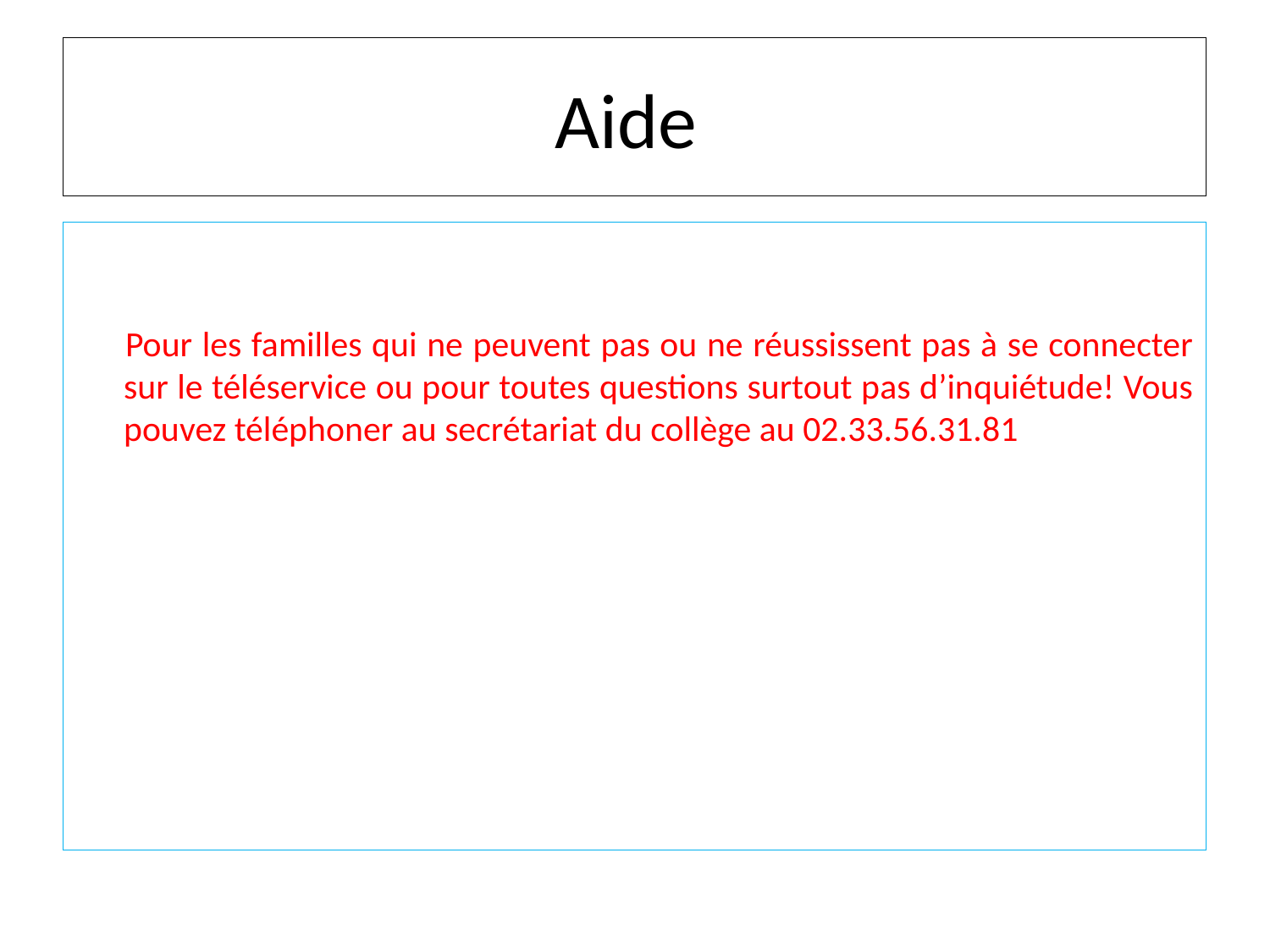

Aide

     Pour les familles qui ne peuvent pas ou ne réussissent pas à se connecter sur le téléservice ou pour toutes questions surtout pas d’inquiétude! Vous pouvez téléphoner au secrétariat du collège au 02.33.56.31.81